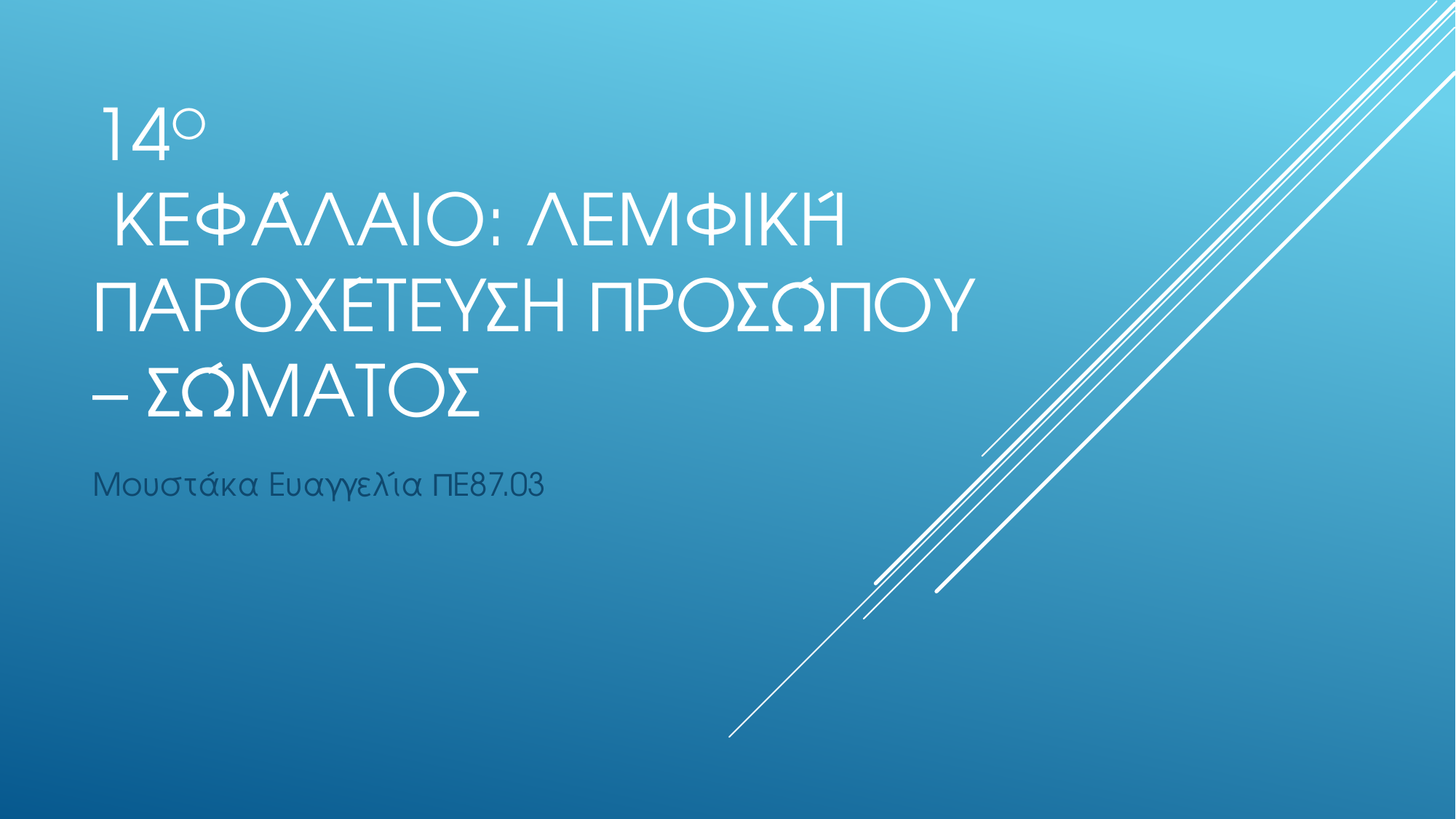

# 14ο Κεφάλαιο: Λεμφική Παροχέτευση Προσώπου – Σώματος
Μουστάκα Ευαγγελία ΠΕ87.03